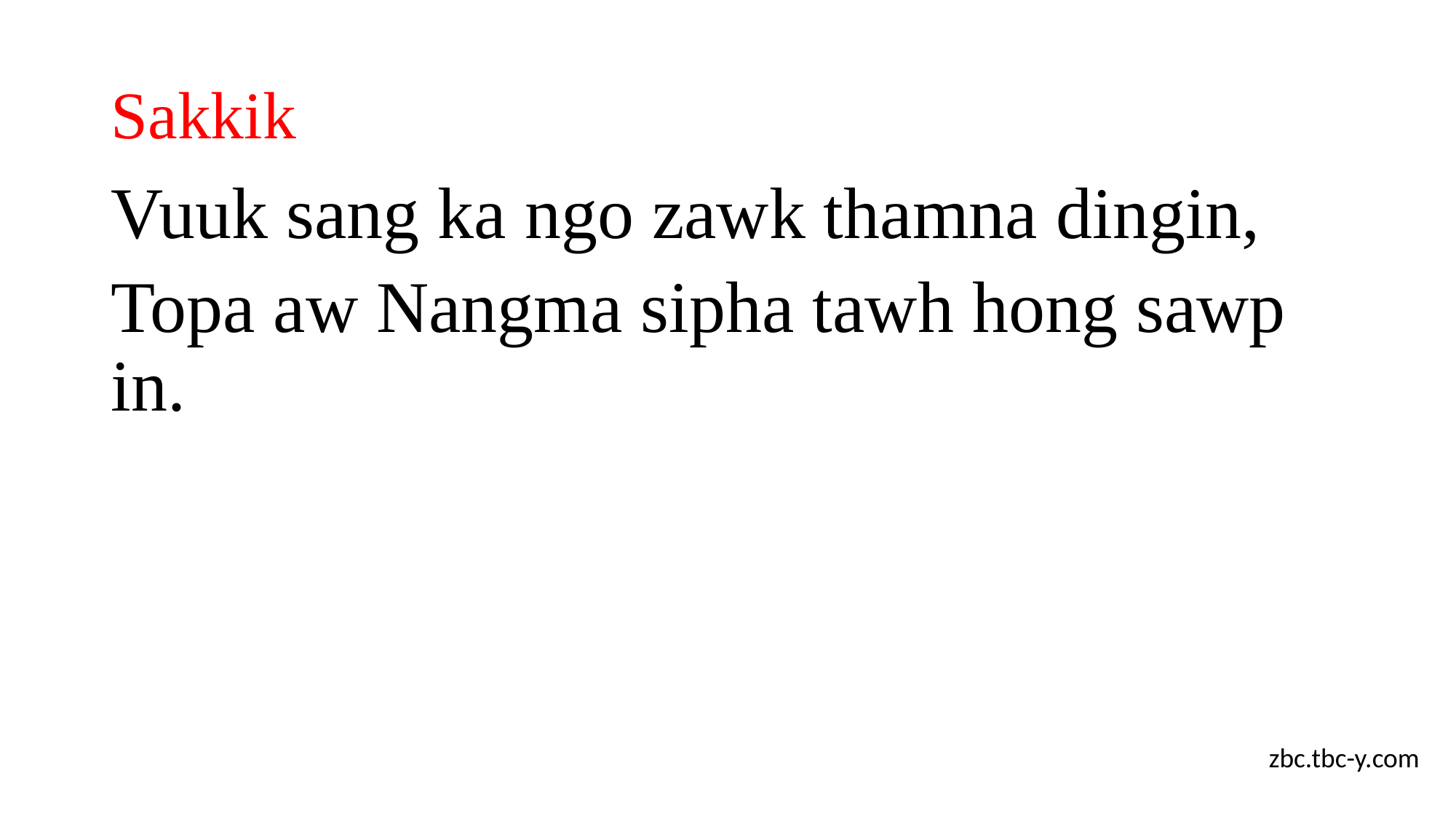

# Sakkik
Vuuk sang ka ngo zawk thamna dingin,
Topa aw Nangma sipha tawh hong sawp in.
zbc.tbc-y.com